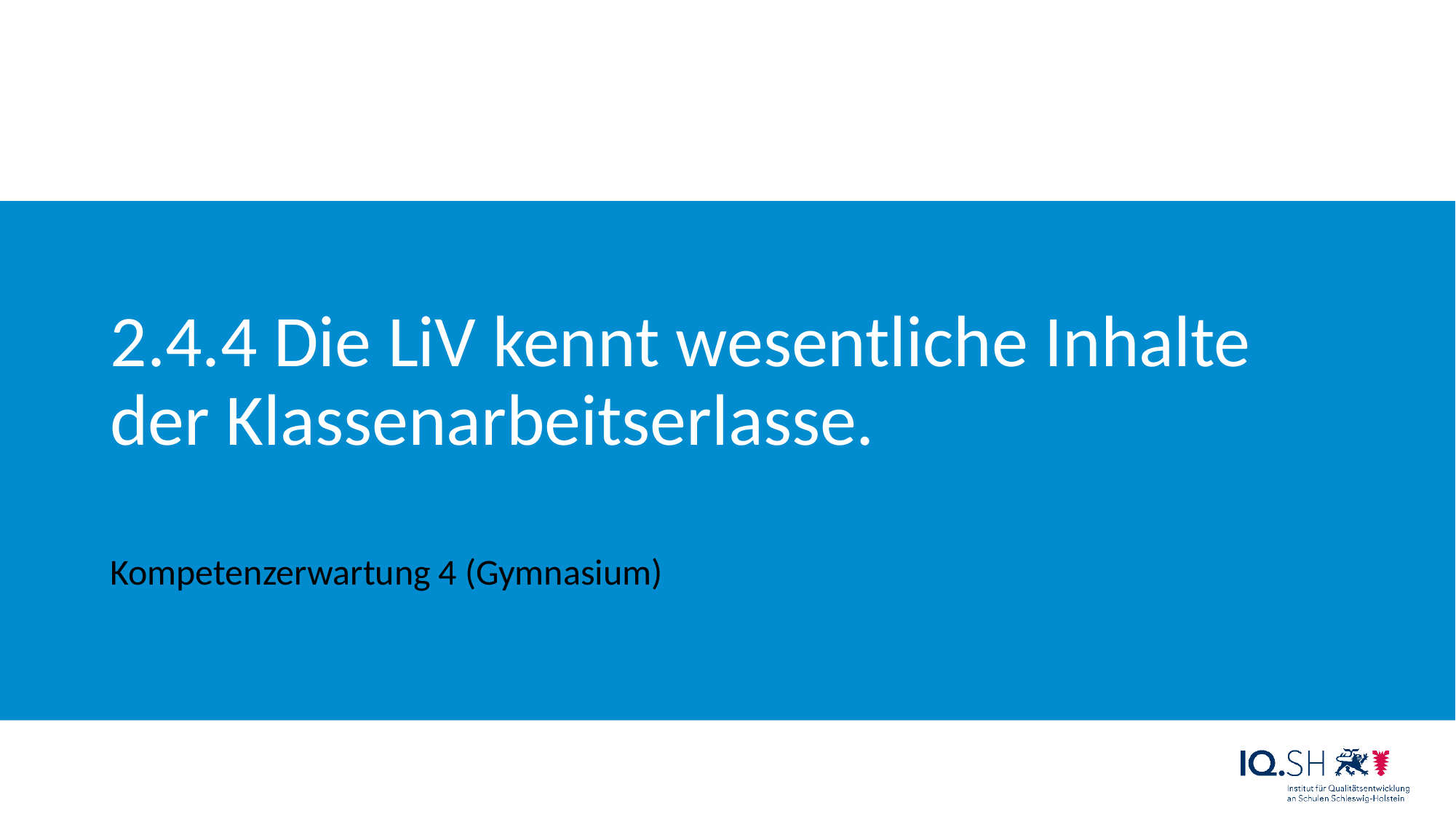

# 2.4.4 Die LiV kennt wesentliche Inhalte der Klassenarbeitserlasse.
Kompetenzerwartung 4 (Gymnasium)